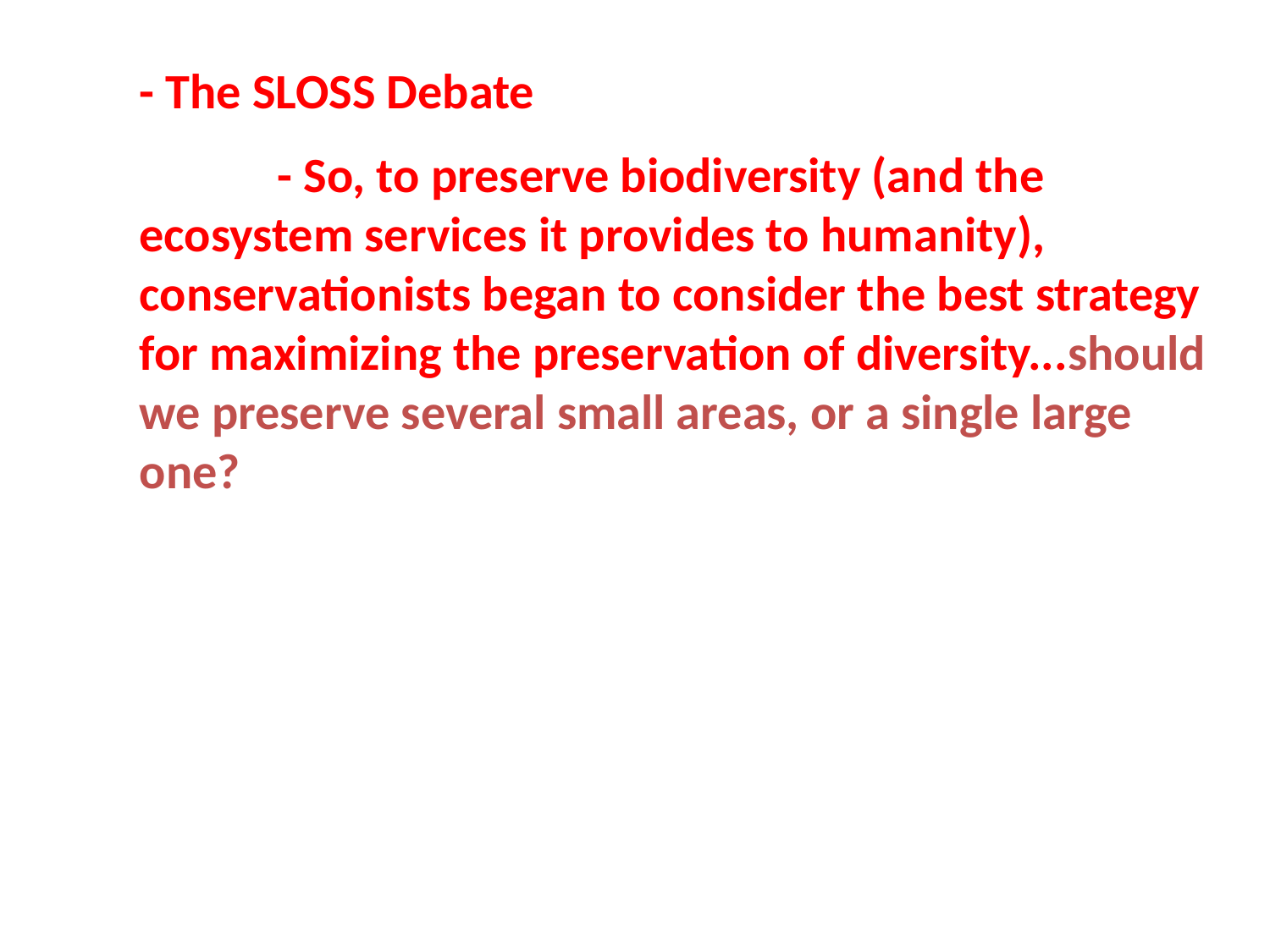

- The SLOSS Debate
	 - So, to preserve biodiversity (and the ecosystem services it provides to humanity), conservationists began to consider the best strategy for maximizing the preservation of diversity...should we preserve several small areas, or a single large one?